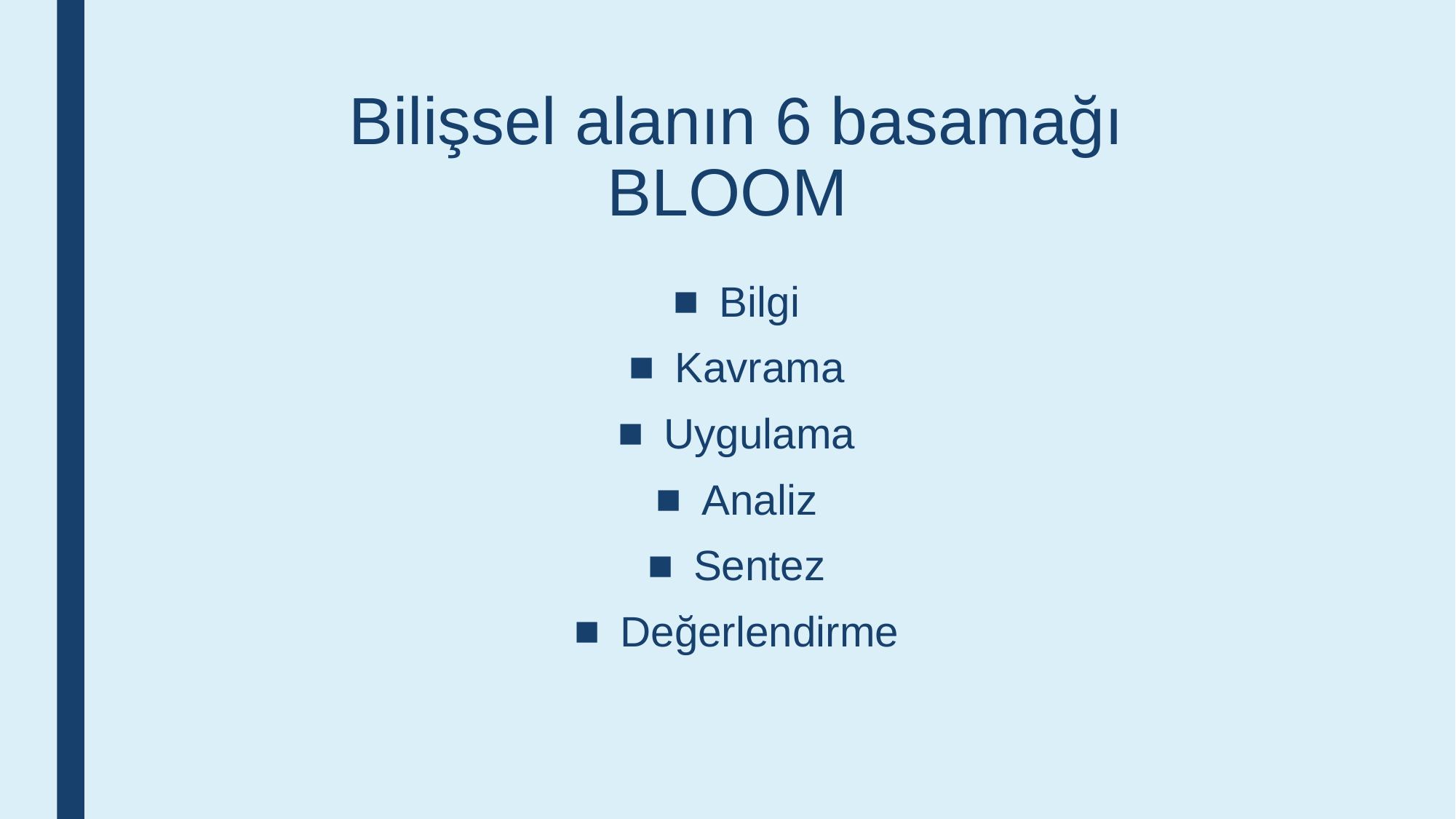

# Bilişsel alanın 6 basamağı BLOOM
Bilgi
Kavrama
Uygulama
Analiz
Sentez
Değerlendirme